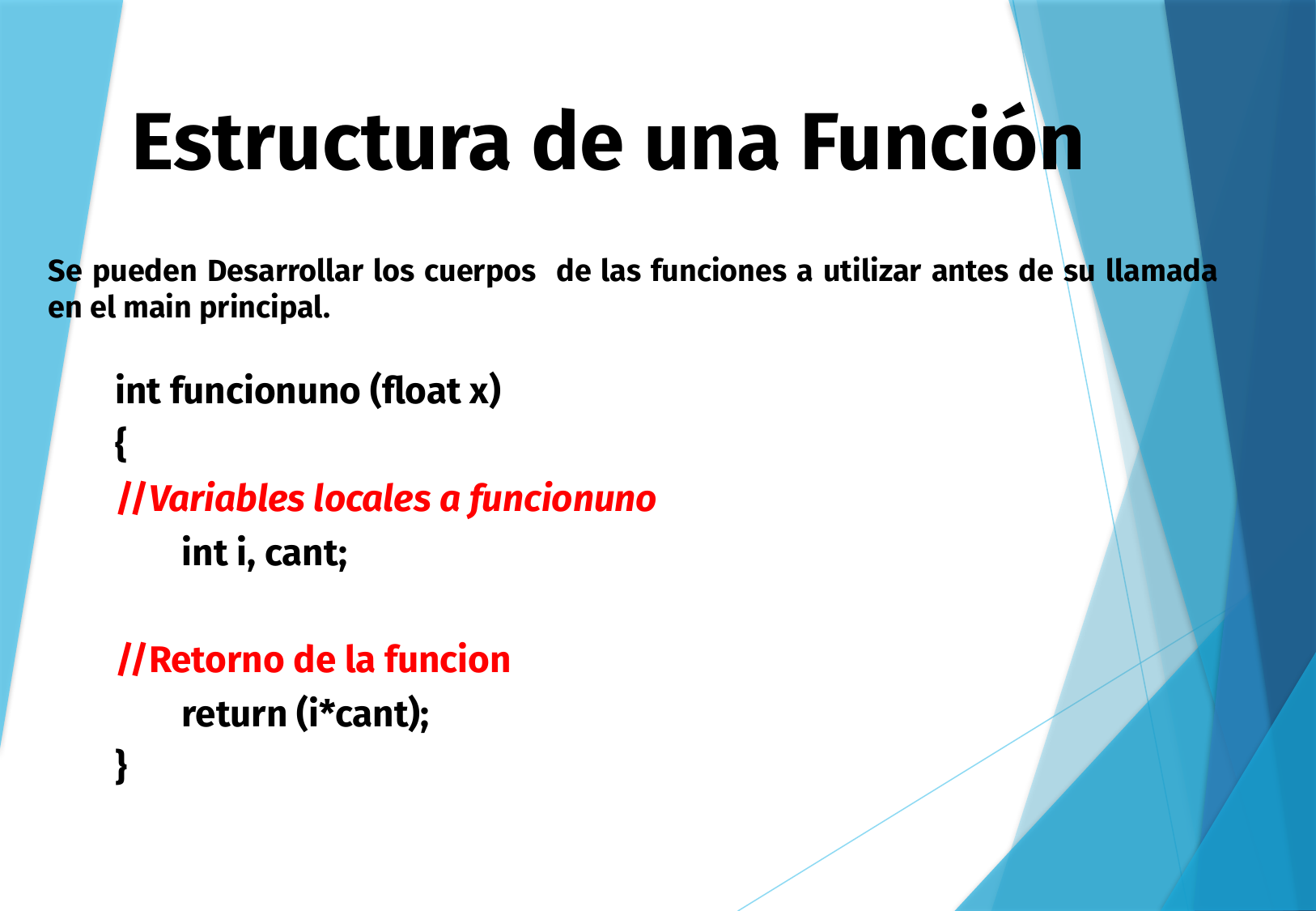

Estructura de una Función
Se pueden Desarrollar los cuerpos  de las funciones a utilizar antes de su llamada en el main principal.

	int funcionuno (float x)
	{
	//Variables locales a funcionuno
		int i, cant;

	//Retorno de la funcion
		return (i*cant);
	}